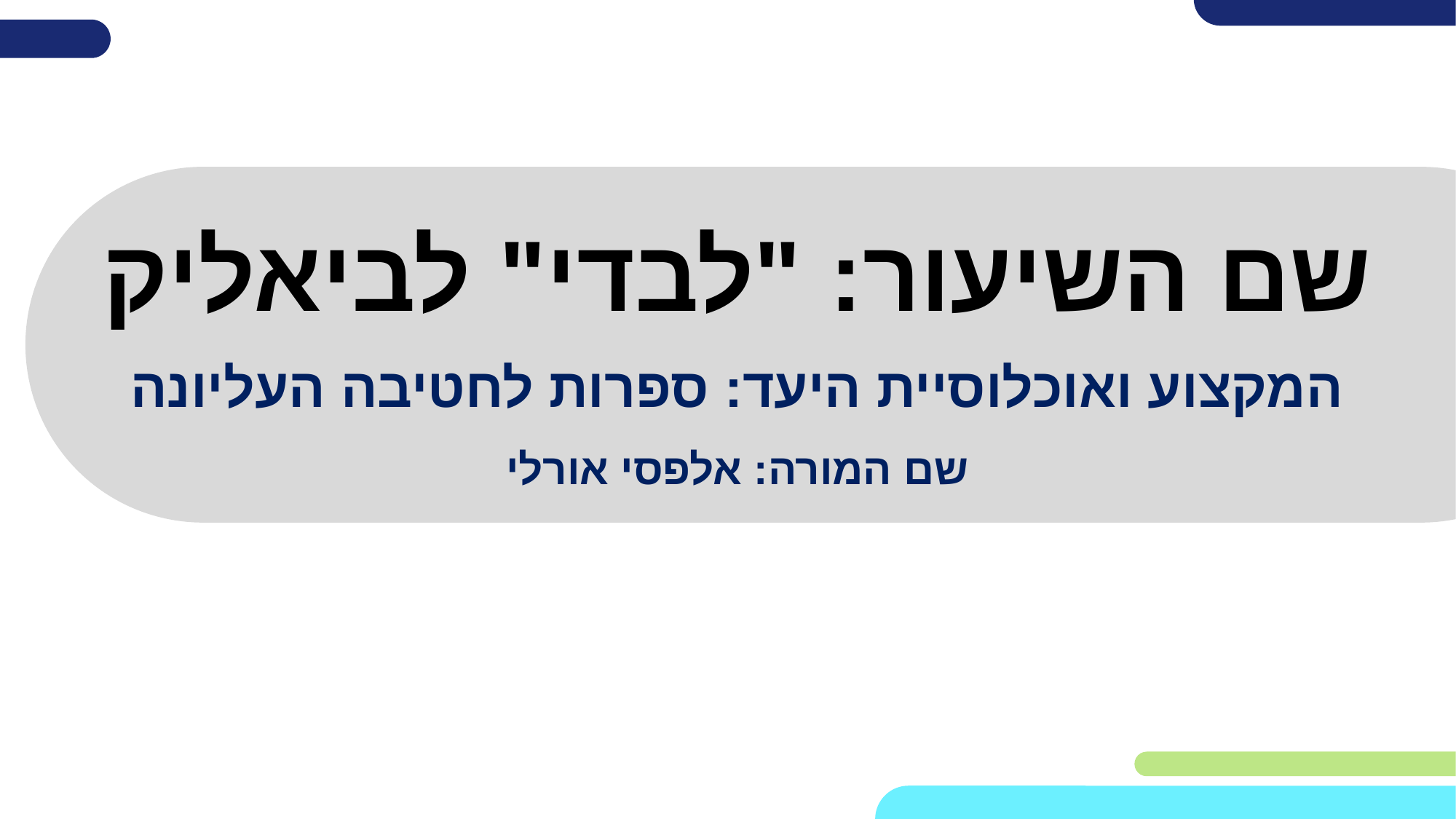

# שם השיעור: "לבדי" לביאליק

המקצוע ואוכלוסיית היעד: ספרות לחטיבה העליונה
שם המורה: אלפסי אורלי